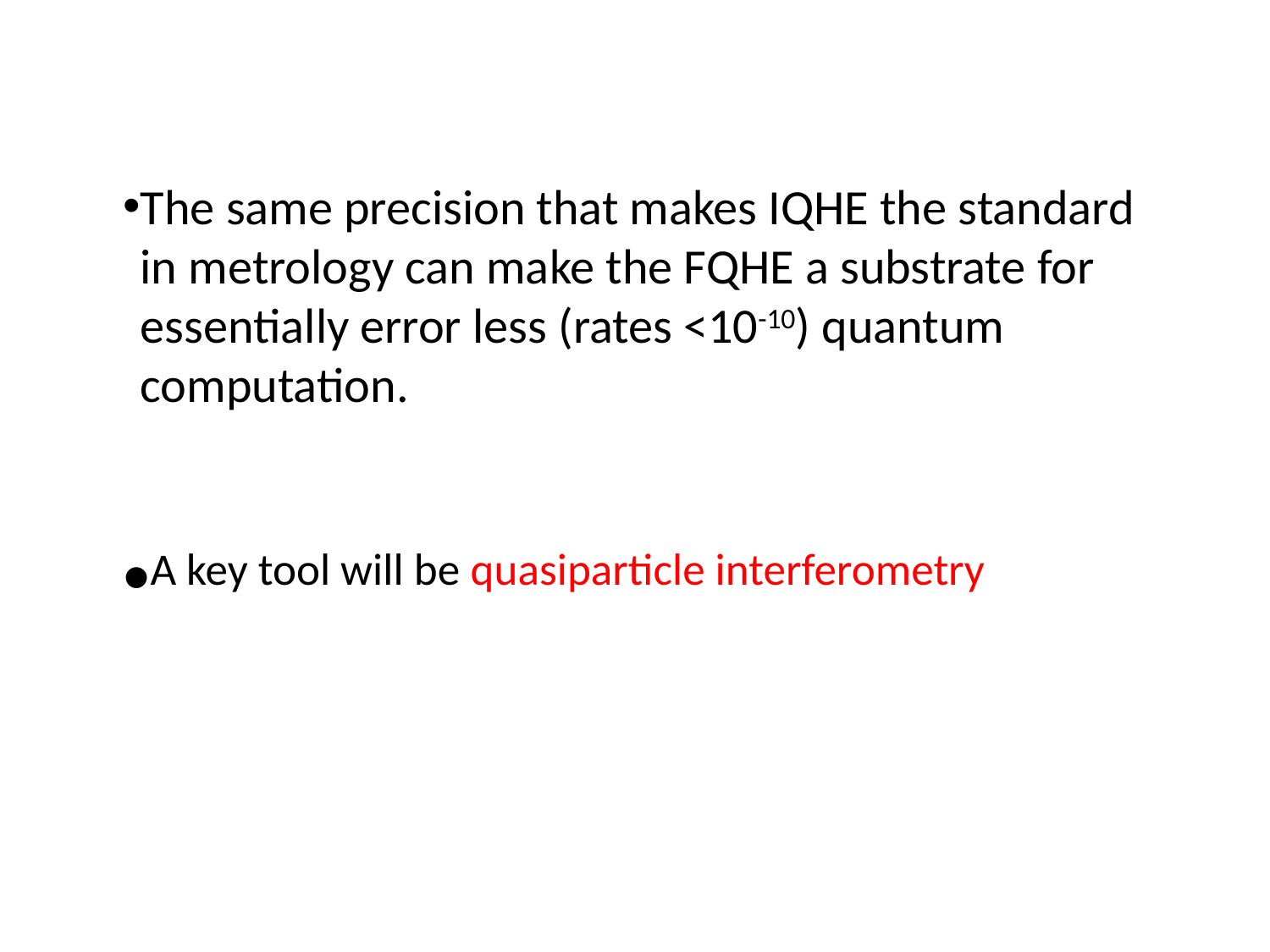

The same precision that makes IQHE the standard in metrology can make the FQHE a substrate for essentially error less (rates <10-10) quantum computation.

A key tool will be quasiparticle interferometry